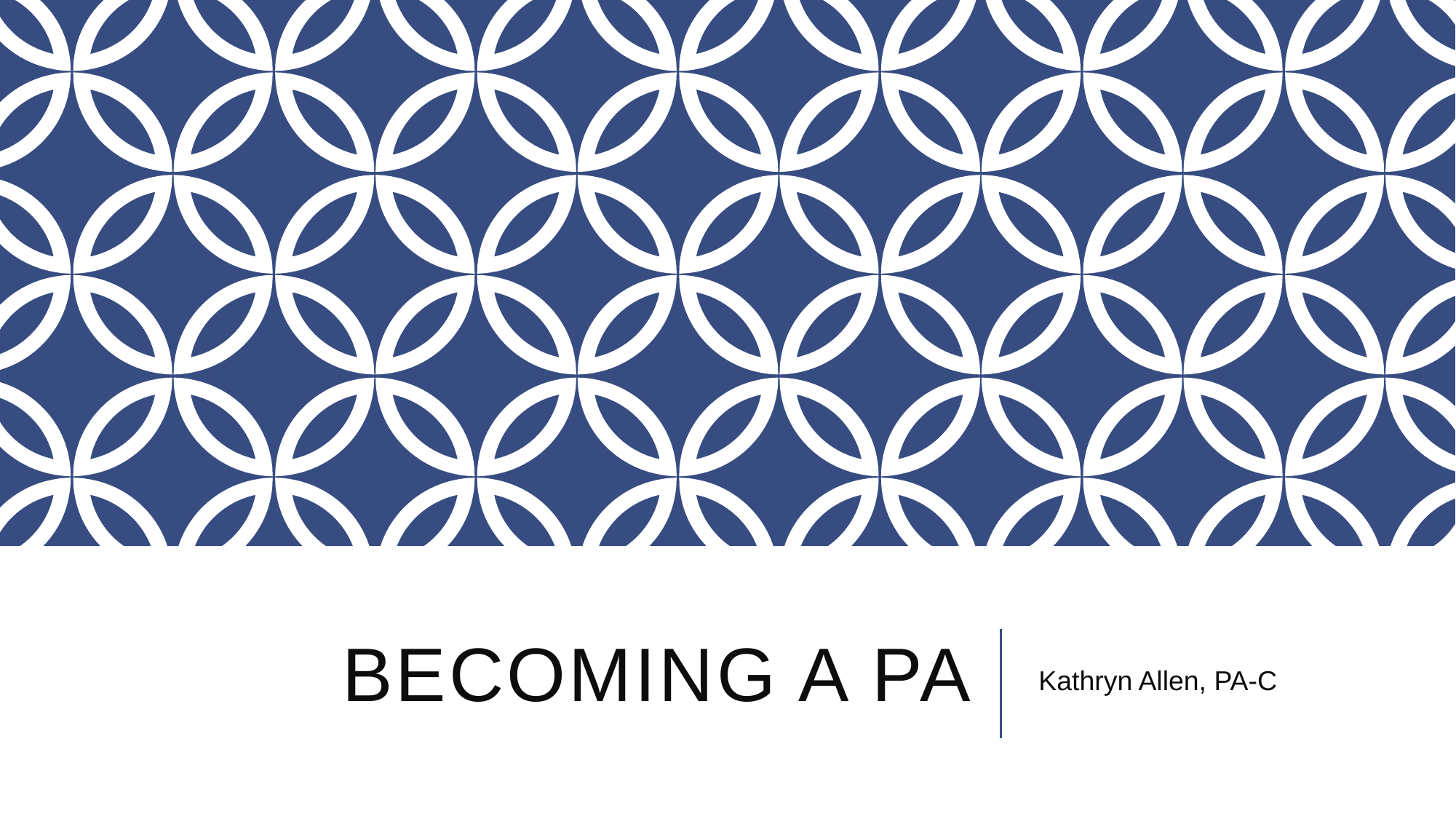

# Becoming a PA
Kathryn Allen, PA-C